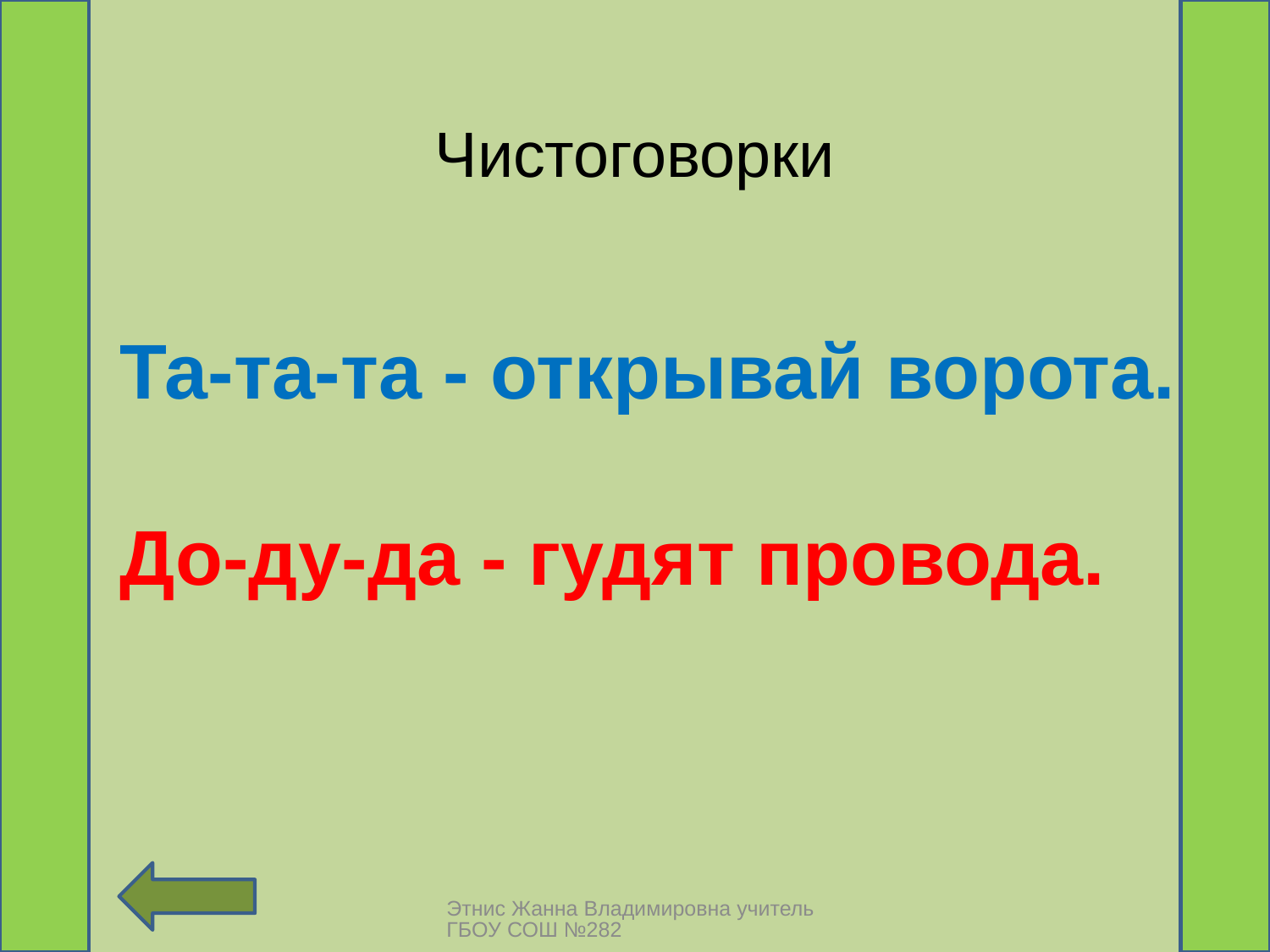

# Чистоговорки
  Та-та-та - открывай ворота.
  До-ду-да - гудят провода.

Этнис Жанна Владимировна учитель ГБОУ СОШ №282